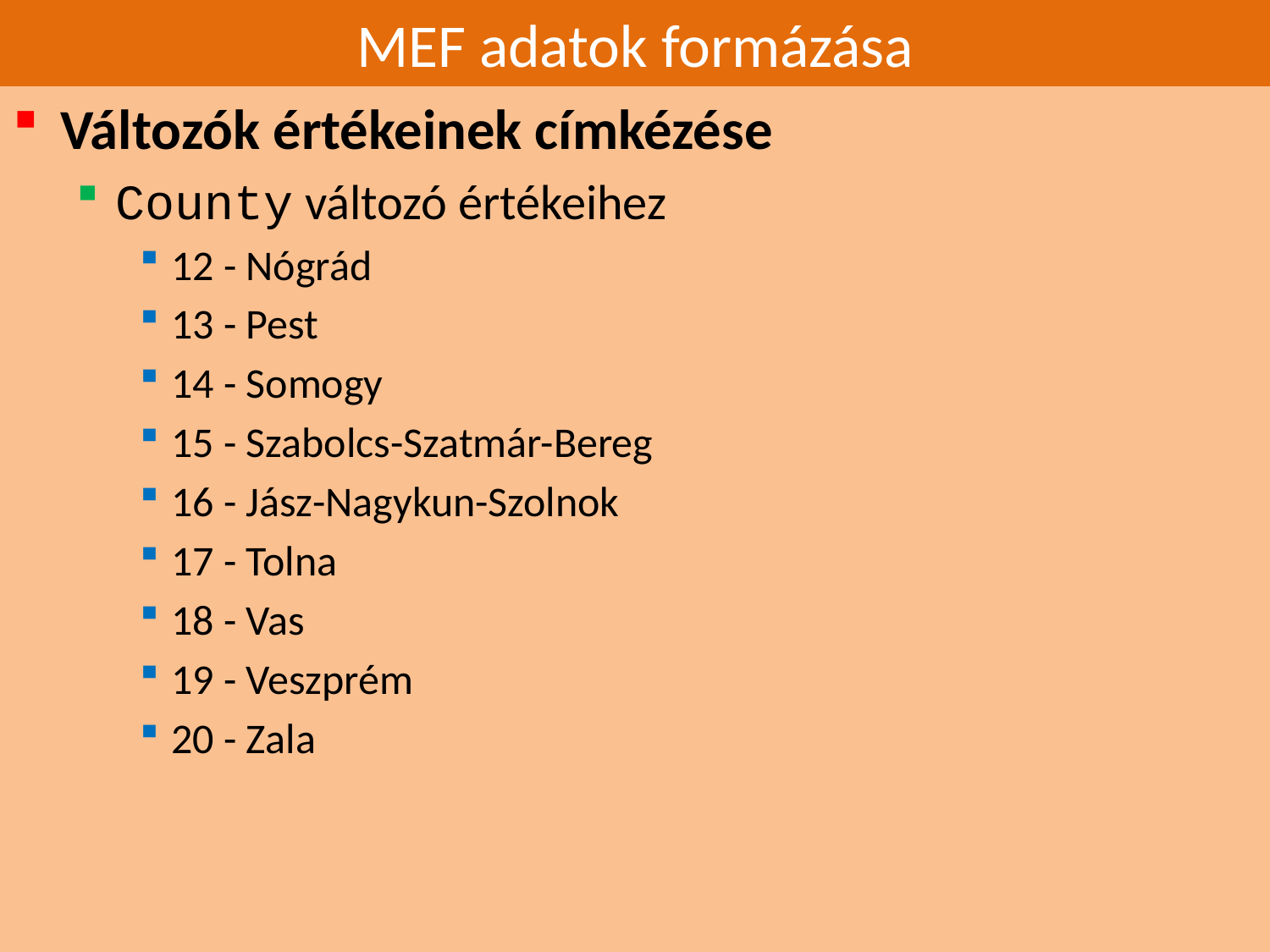

# MEF adatok formázása
Változók értékeinek címkézése
County változó értékeihez
12 - Nógrád
13 - Pest
14 - Somogy
15 - Szabolcs-Szatmár-Bereg
16 - Jász-Nagykun-Szolnok
17 - Tolna
18 - Vas
19 - Veszprém
20 - Zala